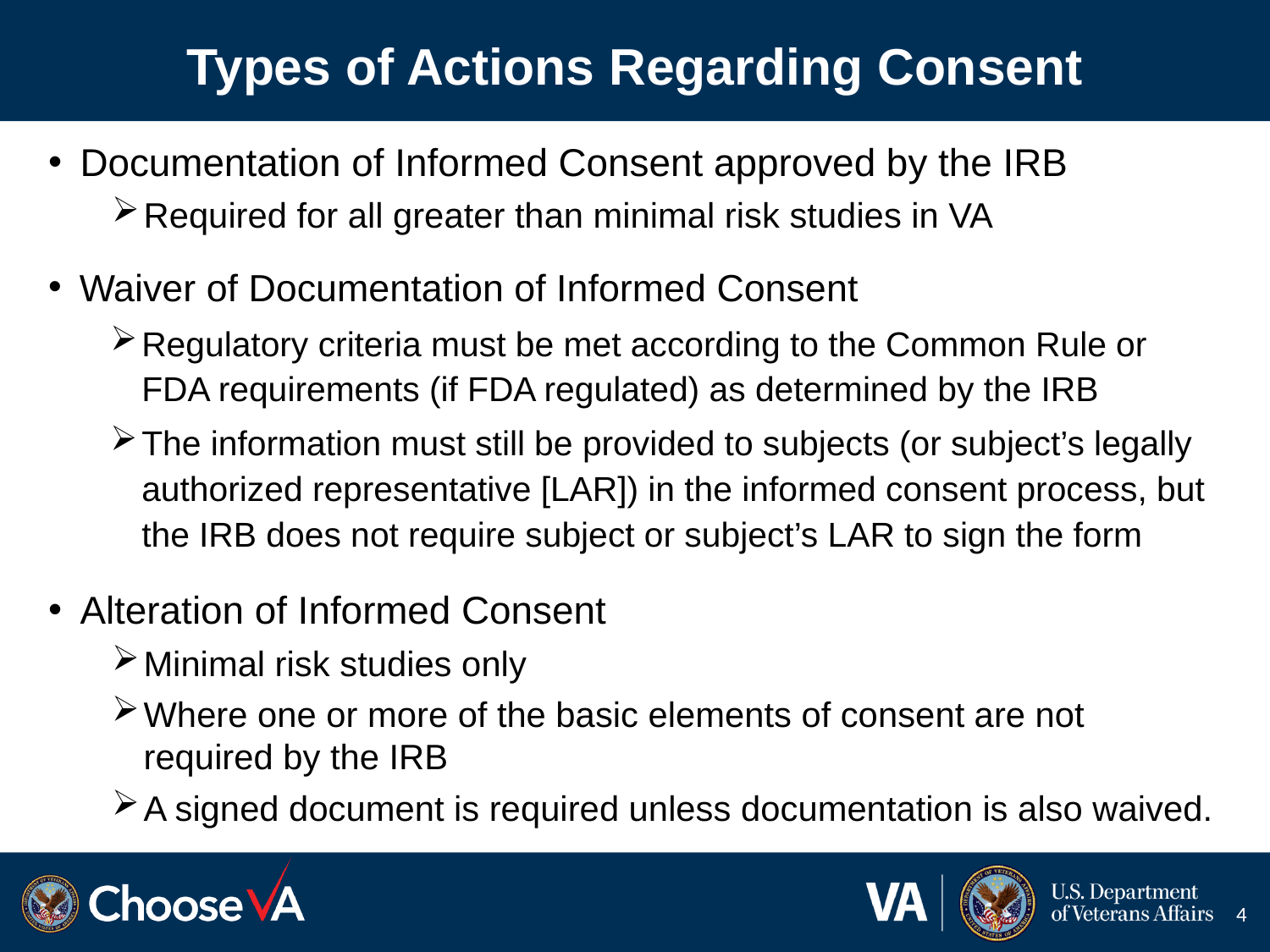

# Types of Actions Regarding Consent
Documentation of Informed Consent approved by the IRB
Required for all greater than minimal risk studies in VA

Waiver of Documentation of Informed Consent
Regulatory criteria must be met according to the Common Rule or FDA requirements (if FDA regulated) as determined by the IRB
The information must still be provided to subjects (or subject’s legally authorized representative [LAR]) in the informed consent process, but the IRB does not require subject or subject’s LAR to sign the form

Alteration of Informed Consent
Minimal risk studies only
Where one or more of the basic elements of consent are not required by the IRB
A signed document is required unless documentation is also waived.

4